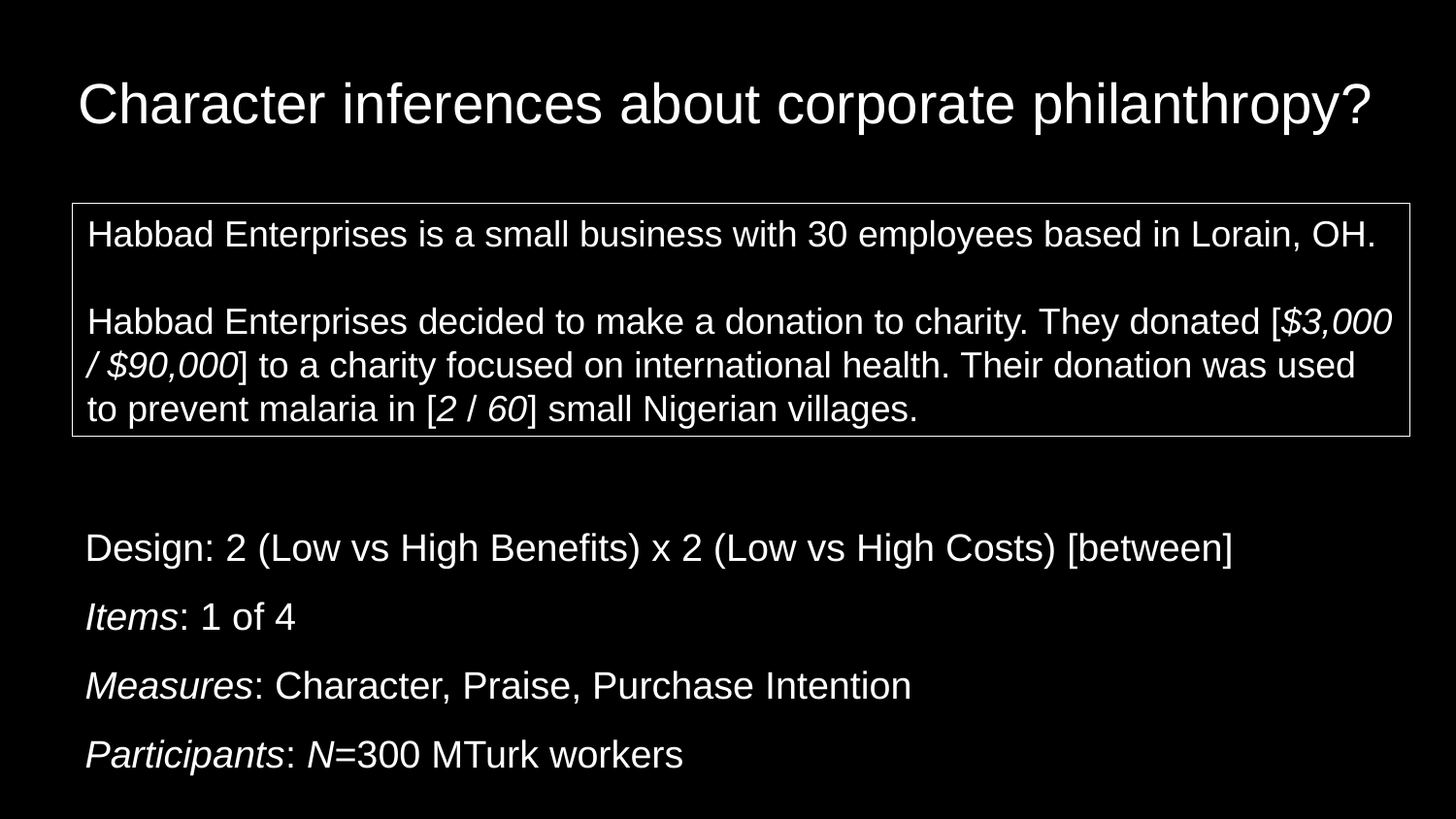

# Character inferences about corporate philanthropy?
Habbad Enterprises is a small business with 30 employees based in Lorain, OH.
Habbad Enterprises decided to make a donation to charity. They donated [$3,000 / $90,000] to a charity focused on international health. Their donation was used to prevent malaria in [2 / 60] small Nigerian villages.
Design: 2 (Low vs High Benefits) x 2 (Low vs High Costs) [between]
Items: 1 of 4
Measures: Character, Praise, Purchase Intention
Participants: N=300 MTurk workers